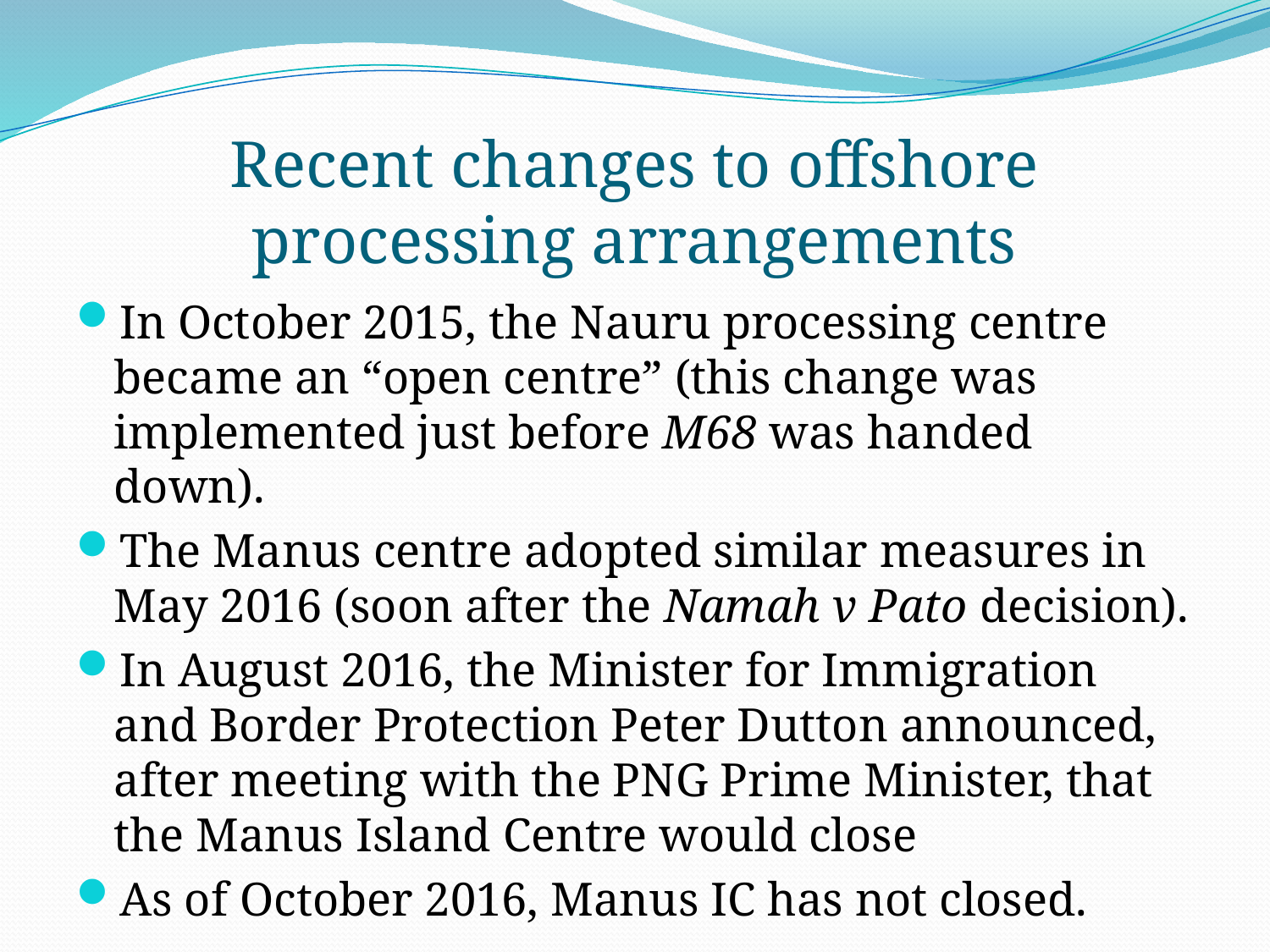

# Recent changes to offshore processing arrangements
In October 2015, the Nauru processing centre became an “open centre” (this change was implemented just before M68 was handed down).
The Manus centre adopted similar measures in May 2016 (soon after the Namah v Pato decision).
In August 2016, the Minister for Immigration and Border Protection Peter Dutton announced, after meeting with the PNG Prime Minister, that the Manus Island Centre would close
As of October 2016, Manus IC has not closed.